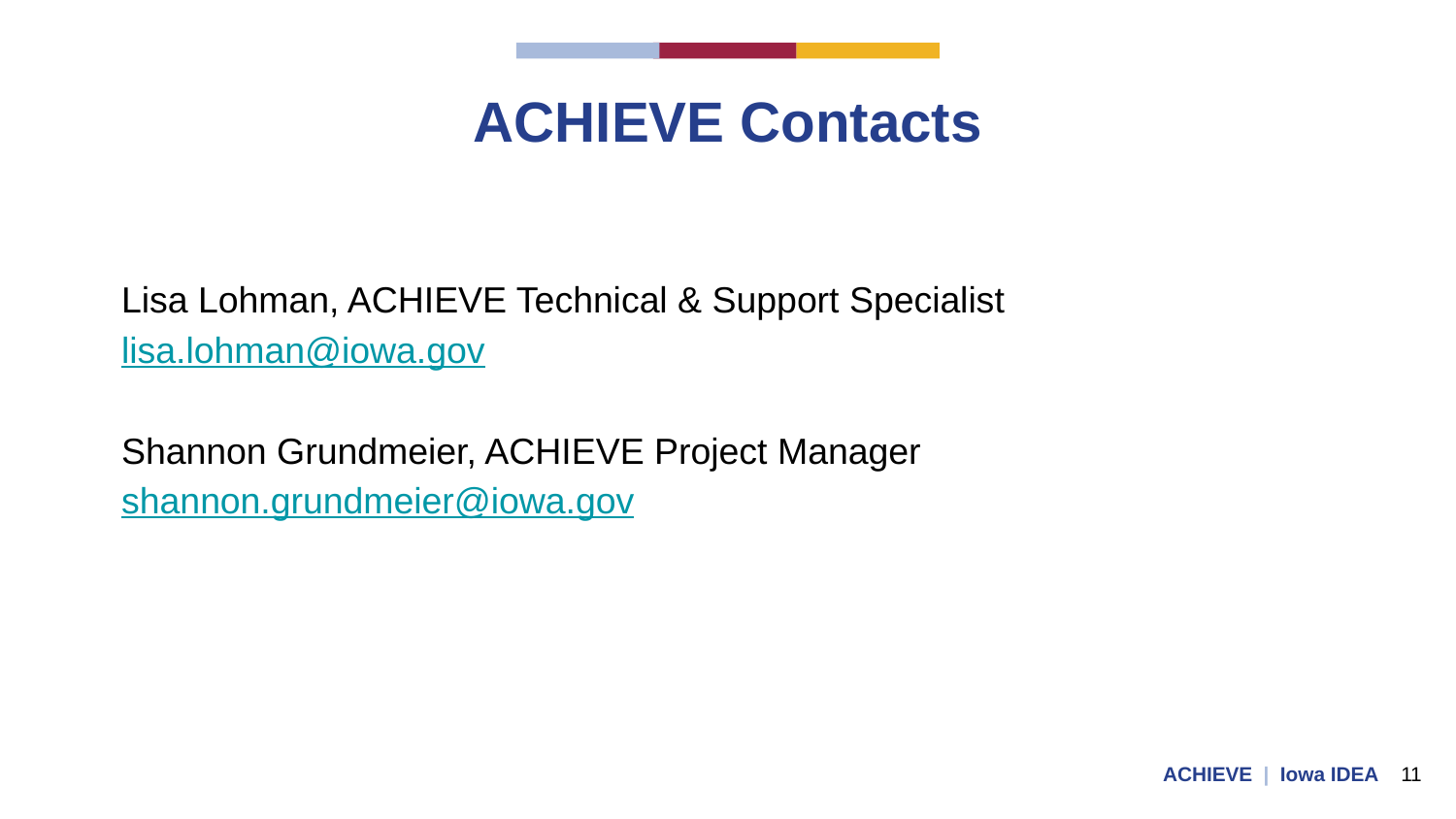

# ACHIEVE Contacts

Lisa Lohman, ACHIEVE Technical & Support Specialist
lisa.lohman@iowa.gov

Shannon Grundmeier, ACHIEVE Project Manager shannon.grundmeier@iowa.gov

ACHIEVE  |  Iowa IDEA    11